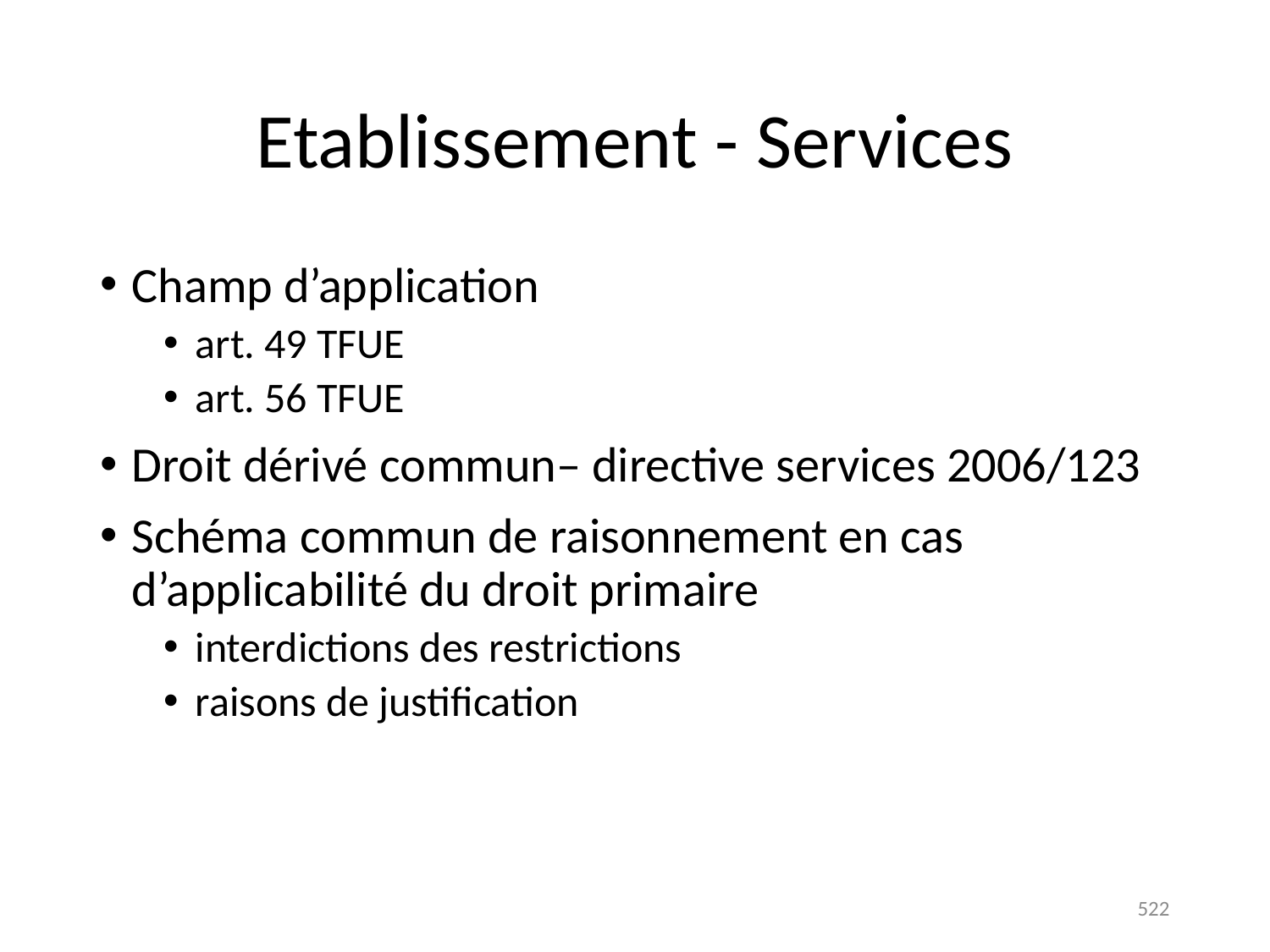

# Etablissement - Services
Champ d’application
art. 49 TFUE
art. 56 TFUE
Droit dérivé commun– directive services 2006/123
Schéma commun de raisonnement en cas d’applicabilité du droit primaire
interdictions des restrictions
raisons de justification
522